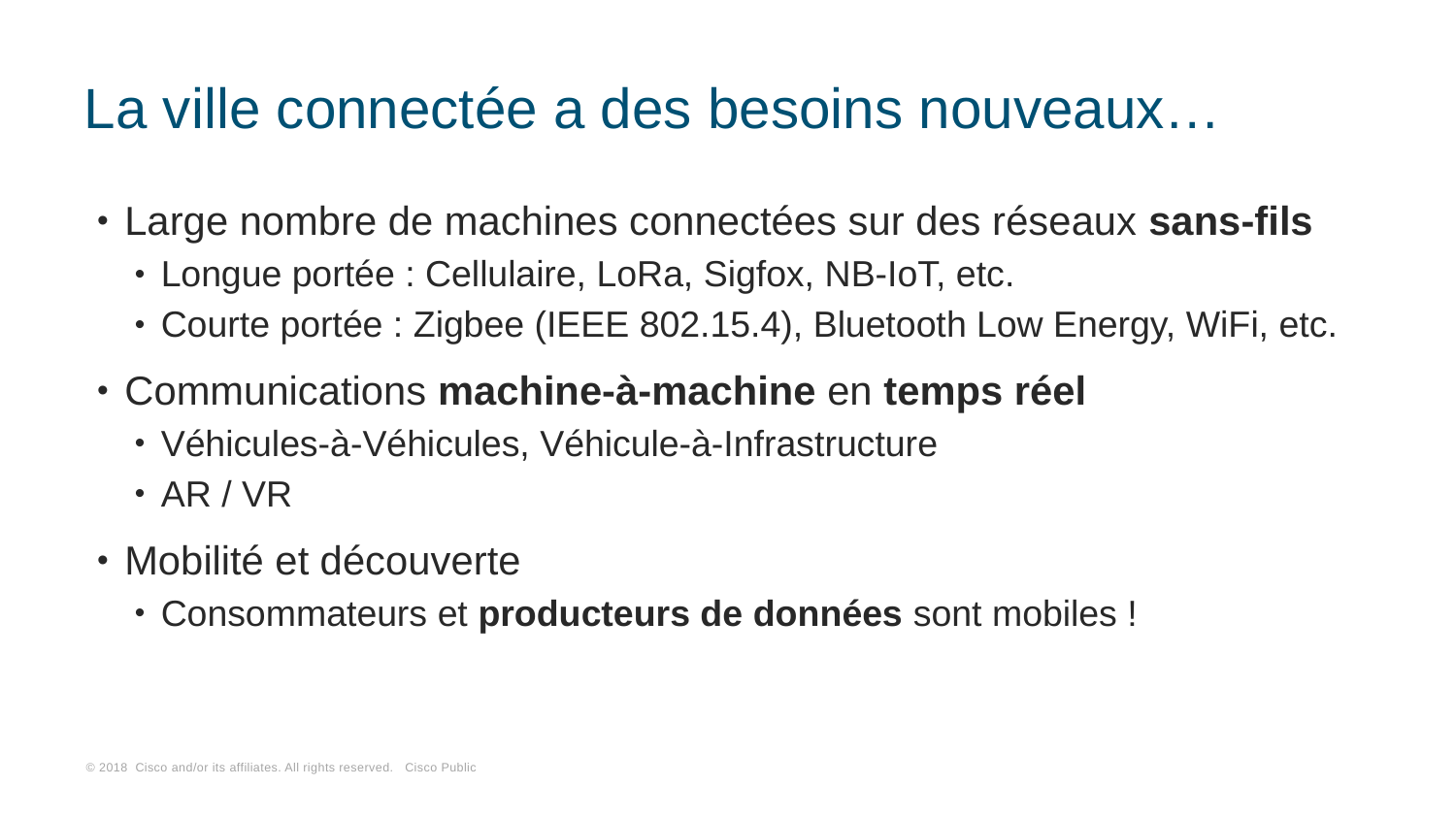

# La ville connectée a des besoins nouveaux…
Large nombre de machines connectées sur des réseaux sans-fils
Longue portée : Cellulaire, LoRa, Sigfox, NB-IoT, etc.
Courte portée : Zigbee (IEEE 802.15.4), Bluetooth Low Energy, WiFi, etc.
Communications machine-à-machine en temps réel
Véhicules-à-Véhicules, Véhicule-à-Infrastructure
AR / VR
Mobilité et découverte
Consommateurs et producteurs de données sont mobiles !